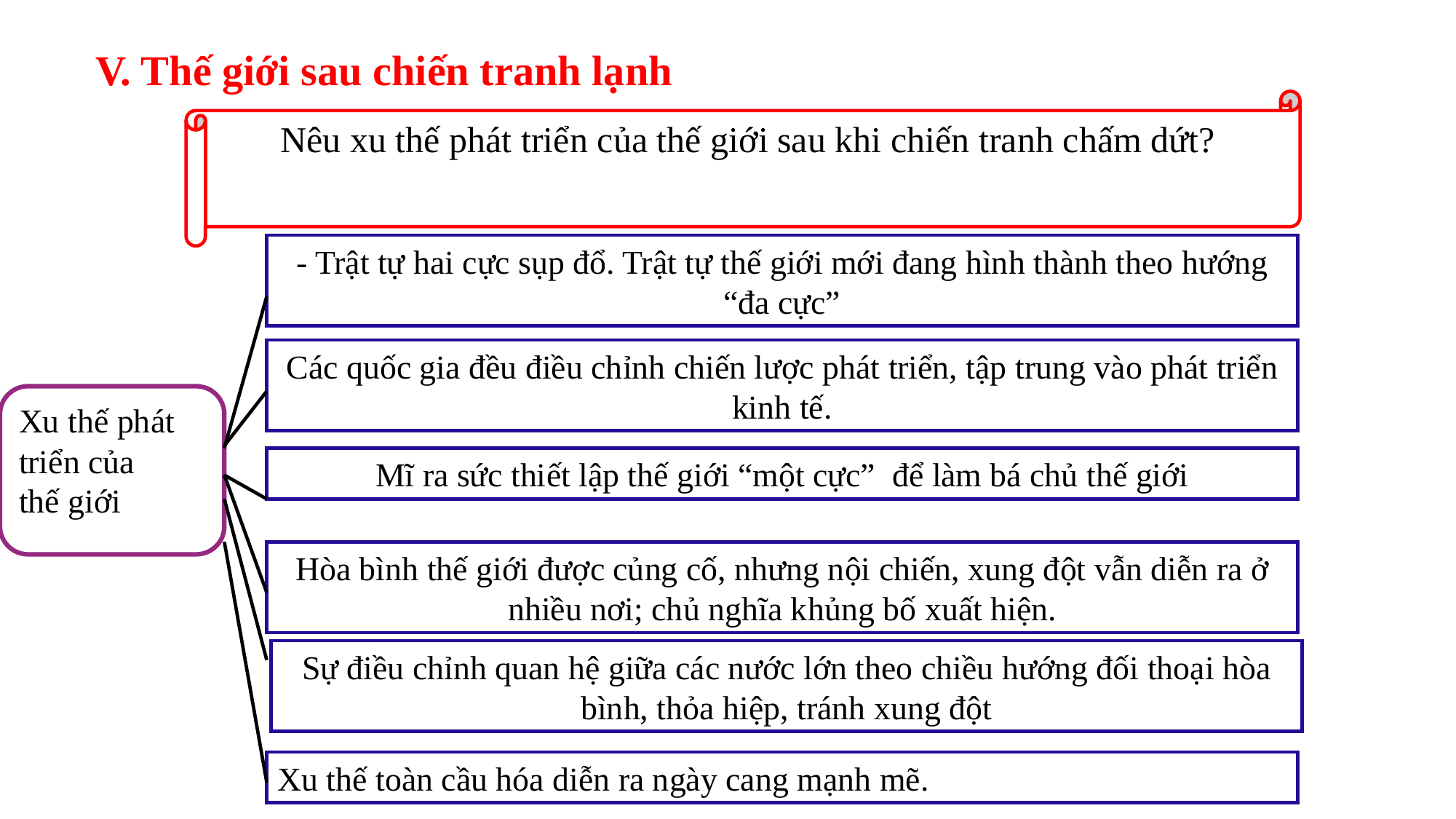

V. Thế giới sau chiến tranh lạnh
Nêu xu thế phát triển của thế giới sau khi chiến tranh chấm dứt?

- Trật tự hai cực sụp đổ. Trật tự thế giới mới đang hình thành theo hướng “đa cực”
Các quốc gia đều điều chỉnh chiến lược phát triển, tập trung vào phát triển kinh tế.
Xu thế phát triển của
thế giới
Mĩ ra sức thiết lập thế giới “một cực”  để làm bá chủ thế giới
Hòa bình thế giới được củng cố, nhưng nội chiến, xung đột vẫn diễn ra ở nhiều nơi; chủ nghĩa khủng bố xuất hiện.
Sự điều chỉnh quan hệ giữa các nước lớn theo chiều hướng đối thoại hòa bình, thỏa hiệp, tránh xung đột
Xu thế toàn cầu hóa diễn ra ngày cang mạnh mẽ.